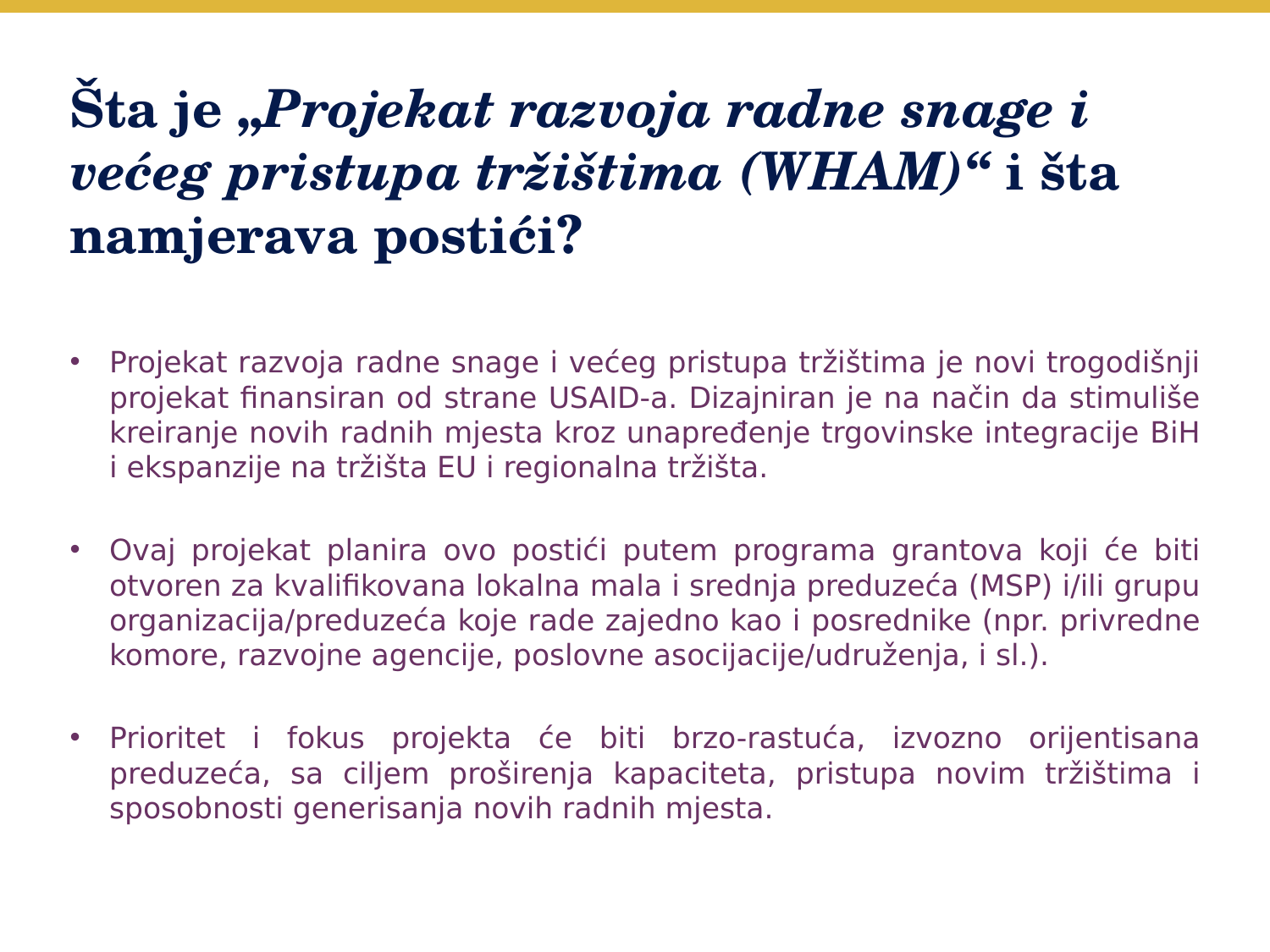

# Šta je „Projekat razvoja radne snage i većeg pristupa tržištima (WHAM)“ i šta namjerava postići?

Projekat razvoja radne snage i većeg pristupa tržištima je novi trogodišnji projekat finansiran od strane USAID-a. Dizajniran je na način da stimuliše kreiranje novih radnih mjesta kroz unapređenje trgovinske integracije BiH i ekspanzije na tržišta EU i regionalna tržišta.

Ovaj projekat planira ovo postići putem programa grantova koji će biti otvoren za kvalifikovana lokalna mala i srednja preduzeća (MSP) i/ili grupu organizacija/preduzeća koje rade zajedno kao i posrednike (npr. privredne komore, razvojne agencije, poslovne asocijacije/udruženja, i sl.).

Prioritet i fokus projekta će biti brzo-rastuća, izvozno orijentisana preduzeća, sa ciljem proširenja kapaciteta, pristupa novim tržištima i sposobnosti generisanja novih radnih mjesta.